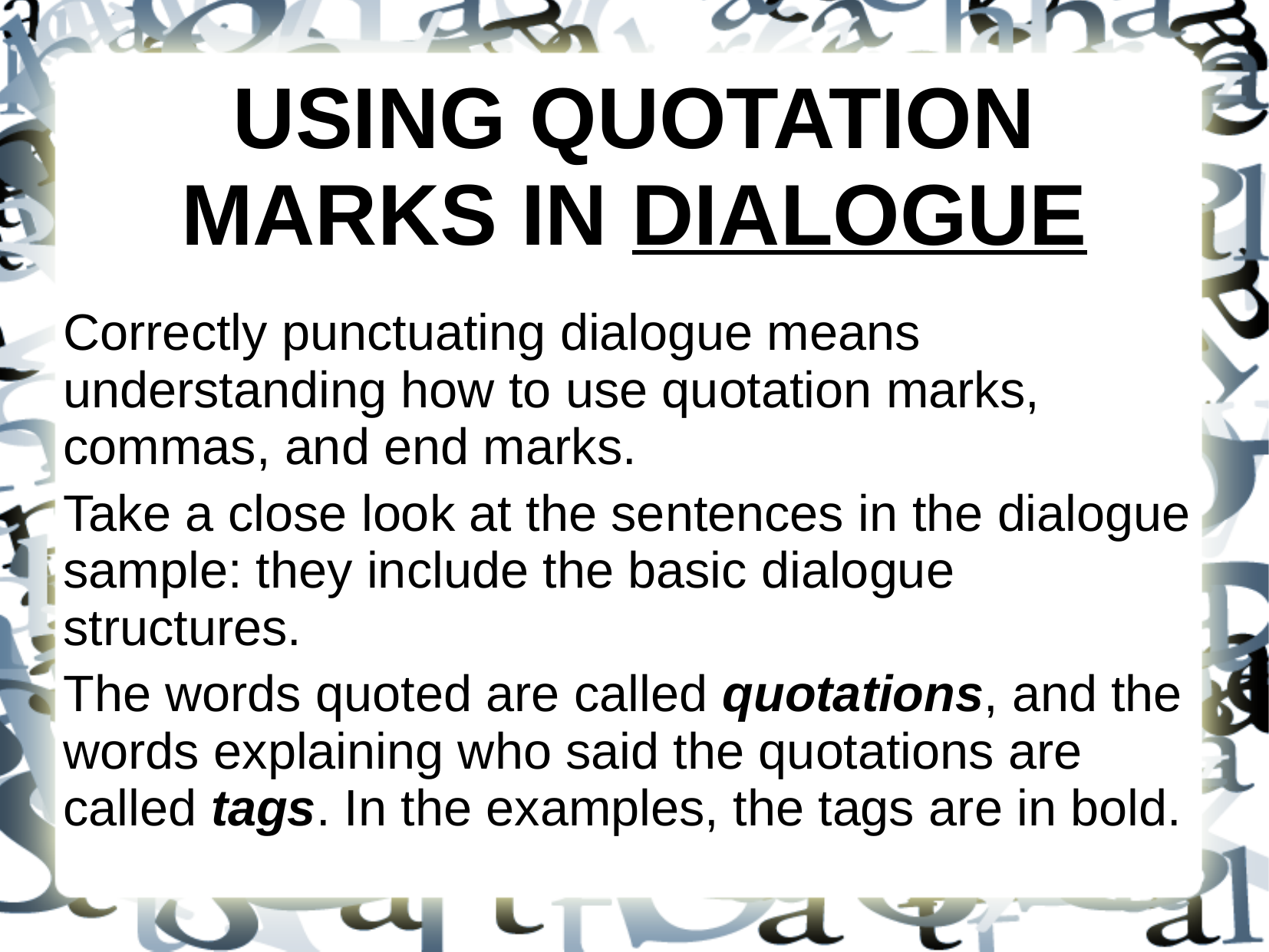

USING QUOTATION MARKS IN DIALOGUE

Correctly punctuating dialogue means understanding how to use quotation marks, commas, and end marks.
Take a close look at the sentences in the dialogue sample: they include the basic dialogue structures.
The words quoted are called quotations, and the words explaining who said the quotations are called tags. In the examples, the tags are in bold.